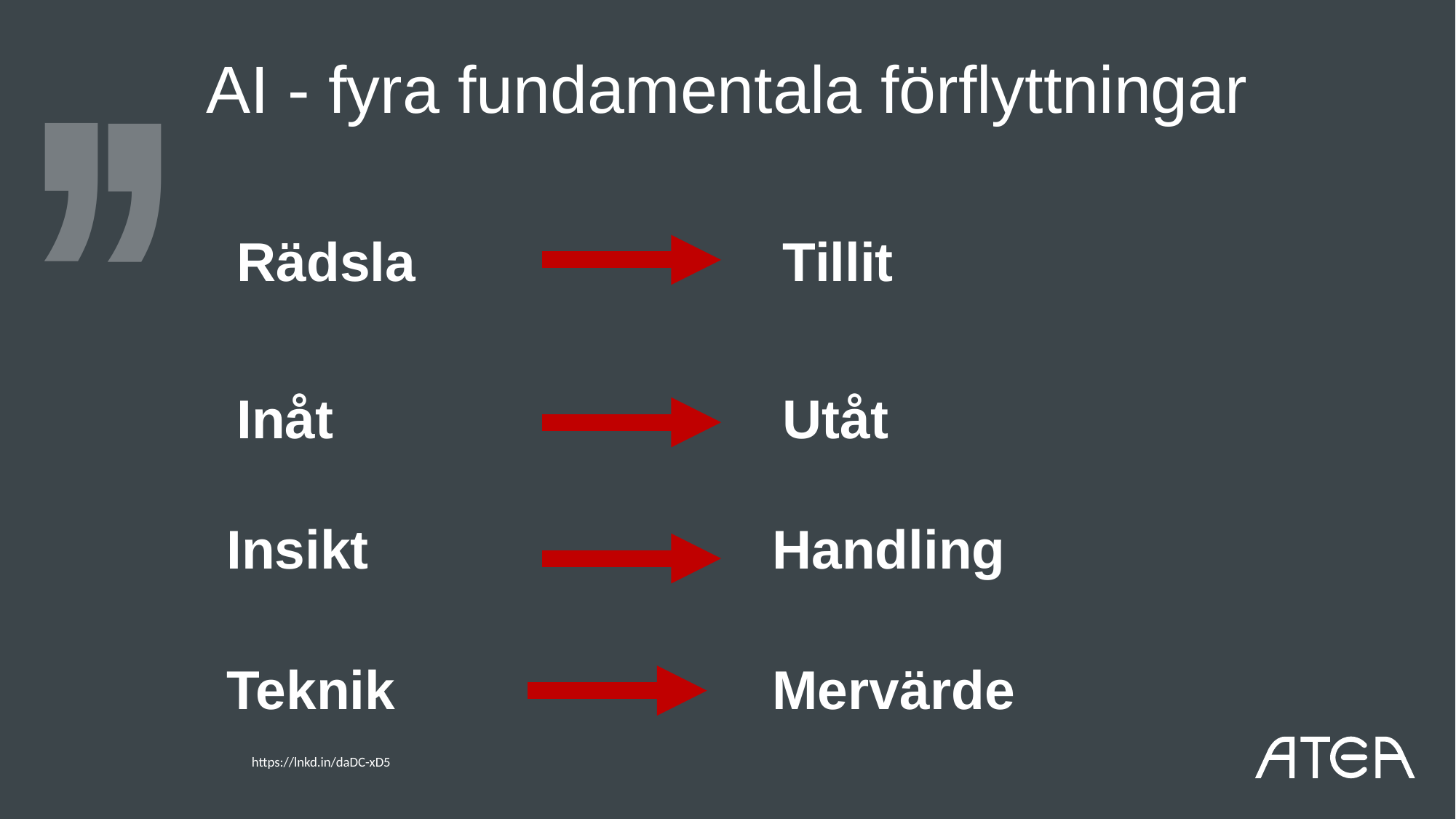

AI - fyra fundamentala förflyttningar
Rädsla                    	Tillit
Inåt                          	Utåt
Insikt                       	Handling
Teknik                      	Mervärde
https://lnkd.in/daDC-xD5
https://techcommunity.microsoft.com/t5/ai-applied-ai-blog/revolutionize-your-enterprise-data-with-chatgpt-next-gen-apps-w/ba-p/3762087